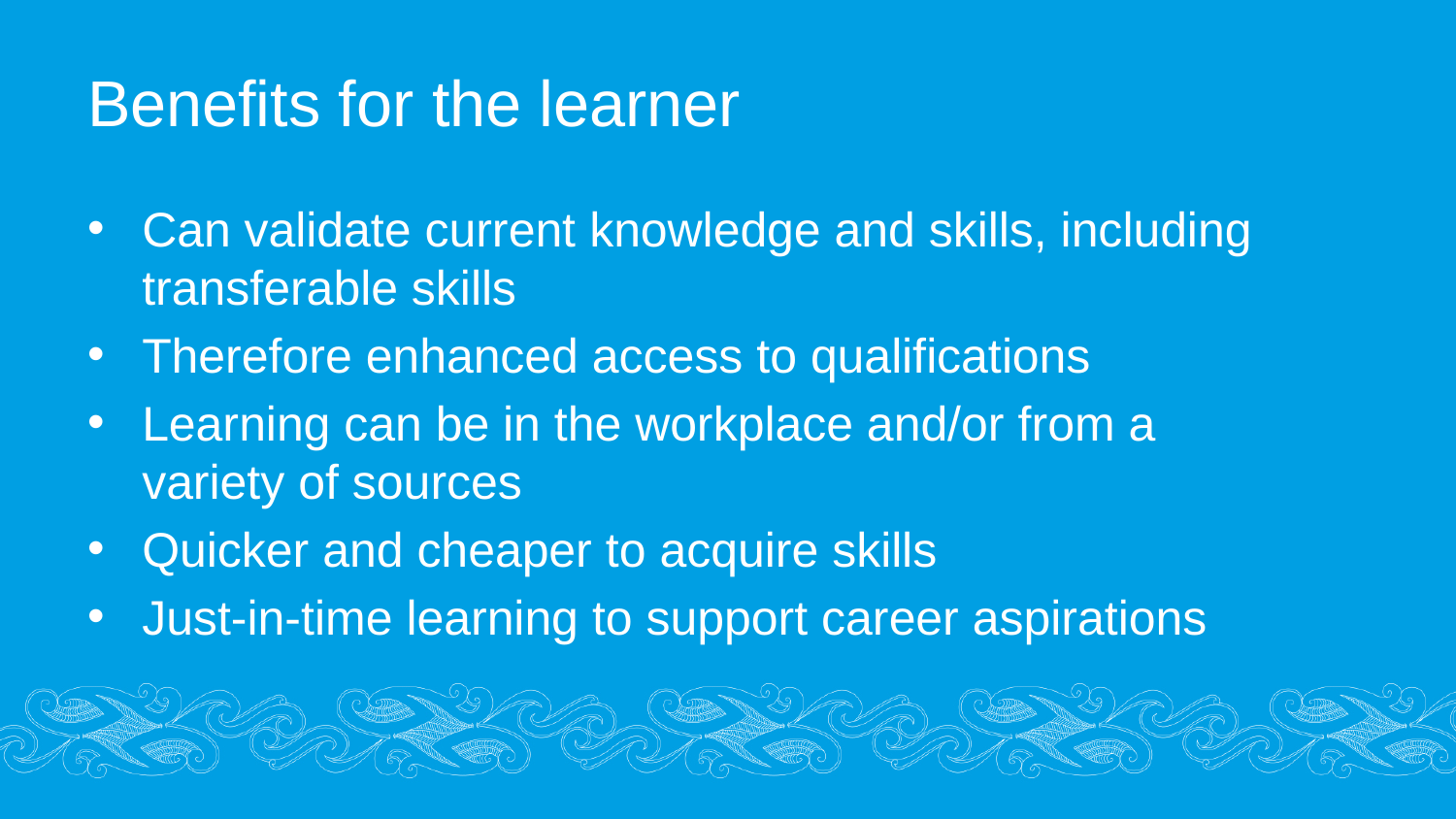

# Benefits for the learner
Can validate current knowledge and skills, including transferable skills
Therefore enhanced access to qualifications
Learning can be in the workplace and/or from a variety of sources
Quicker and cheaper to acquire skills
Just-in-time learning to support career aspirations